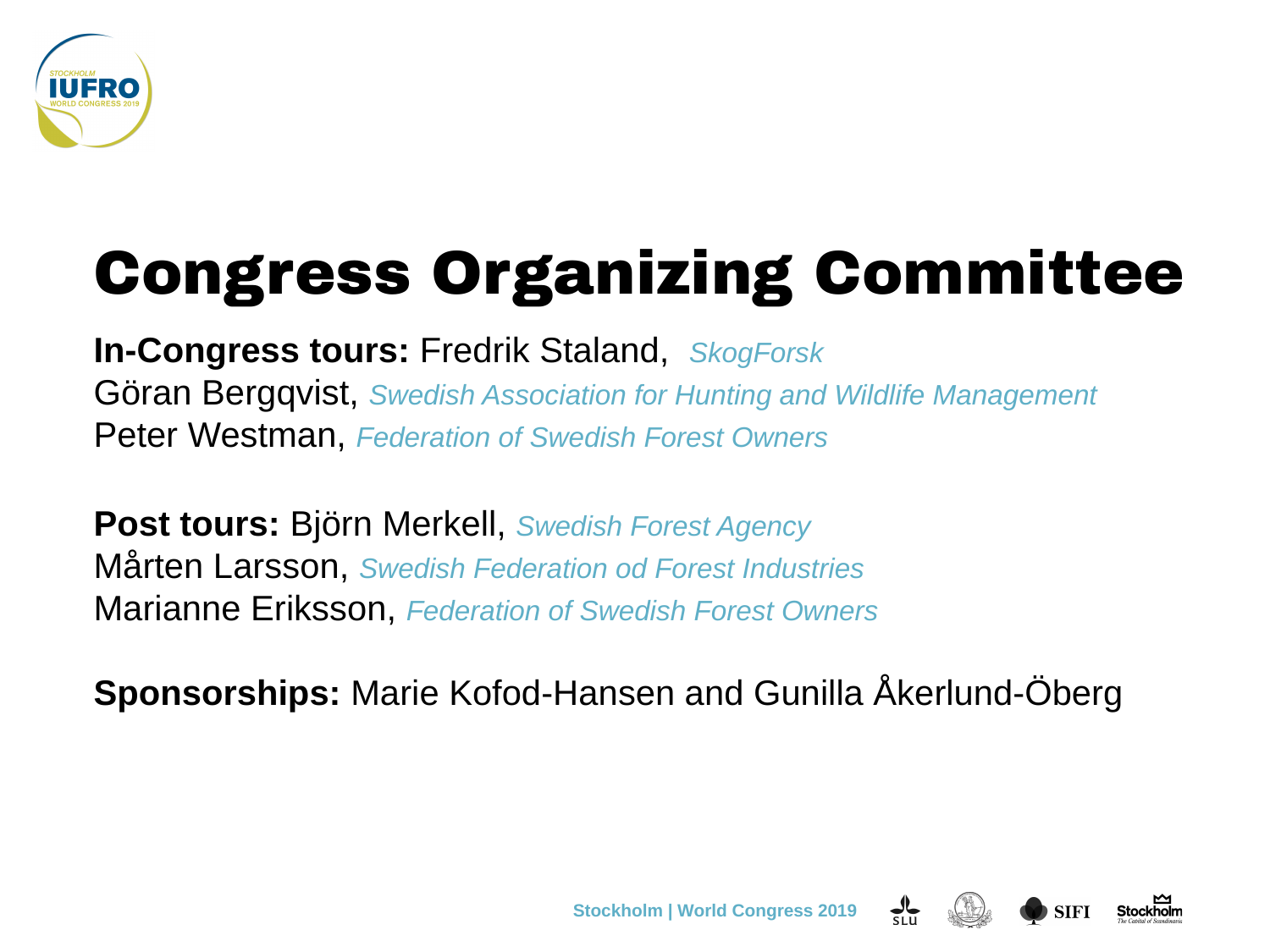

# Congress Organizing Committee
In-Congress tours: Fredrik Staland,  SkogForsk
Göran Bergqvist, Swedish Association for Hunting and Wildlife Management
Peter Westman, Federation of Swedish Forest Owners

Post tours: Björn Merkell, Swedish Forest Agency
Mårten Larsson, Swedish Federation od Forest Industries
Marianne Eriksson, Federation of Swedish Forest Owners

Sponsorships: Marie Kofod-Hansen and Gunilla Åkerlund-Öberg